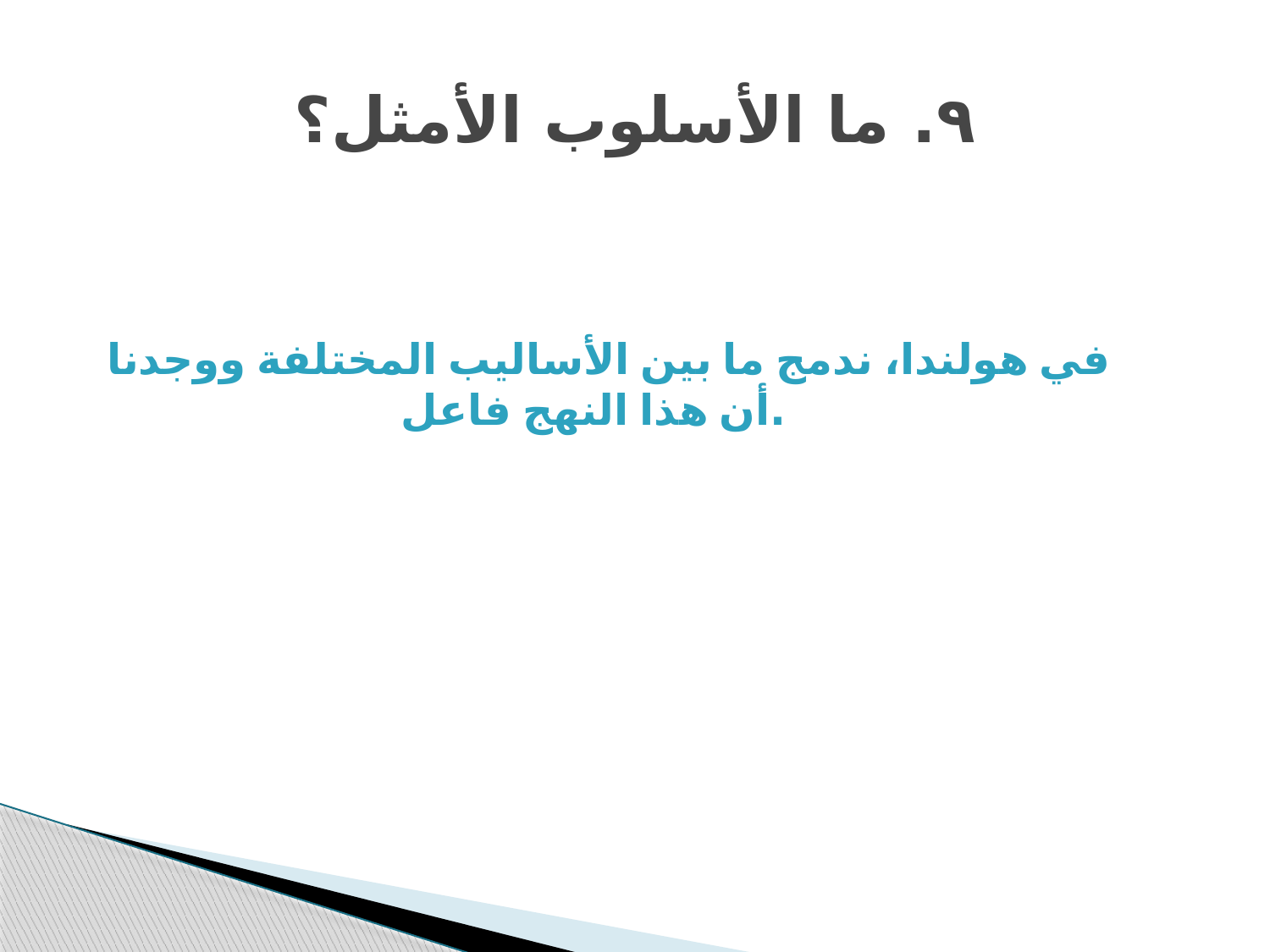

# ٩. ما الأسلوب الأمثل؟
في هولندا، ندمج ما بين الأساليب المختلفة ووجدنا أن هذا النهج فاعل.